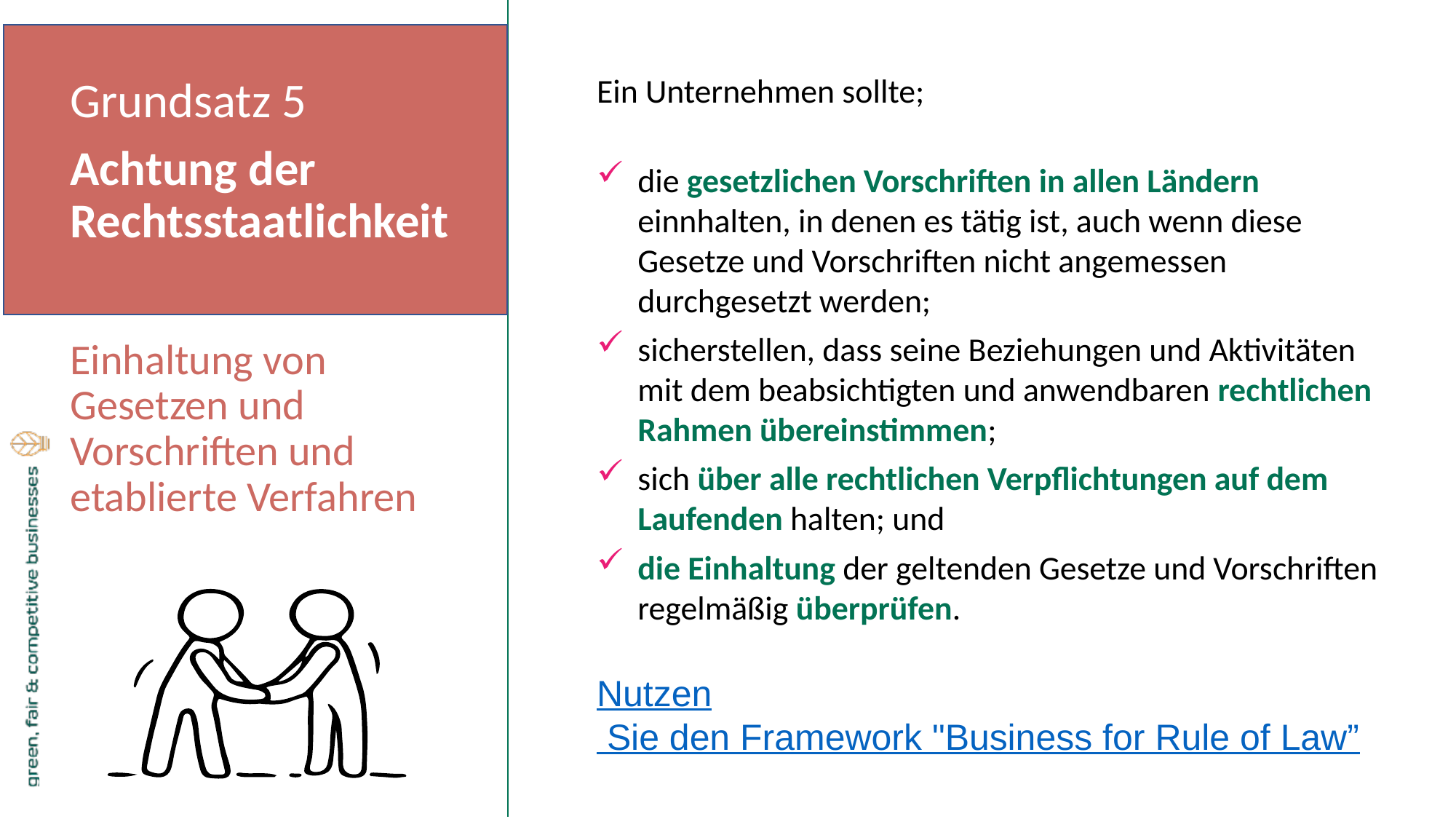

Ein Unternehmen sollte;

die gesetzlichen Vorschriften in allen Ländern einnhalten, in denen es tätig ist, auch wenn diese Gesetze und Vorschriften nicht angemessen durchgesetzt werden;
sicherstellen, dass seine Beziehungen und Aktivitäten mit dem beabsichtigten und anwendbaren rechtlichen Rahmen übereinstimmen;
sich über alle rechtlichen Verpflichtungen auf dem Laufenden halten; und
die Einhaltung der geltenden Gesetze und Vorschriften regelmäßig überprüfen.

Nutzen Sie den Framework "Business for Rule of Law”

Grundsatz 5
Achtung der Rechtsstaatlichkeit

Einhaltung von Gesetzen und Vorschriften und etablierte Verfahren